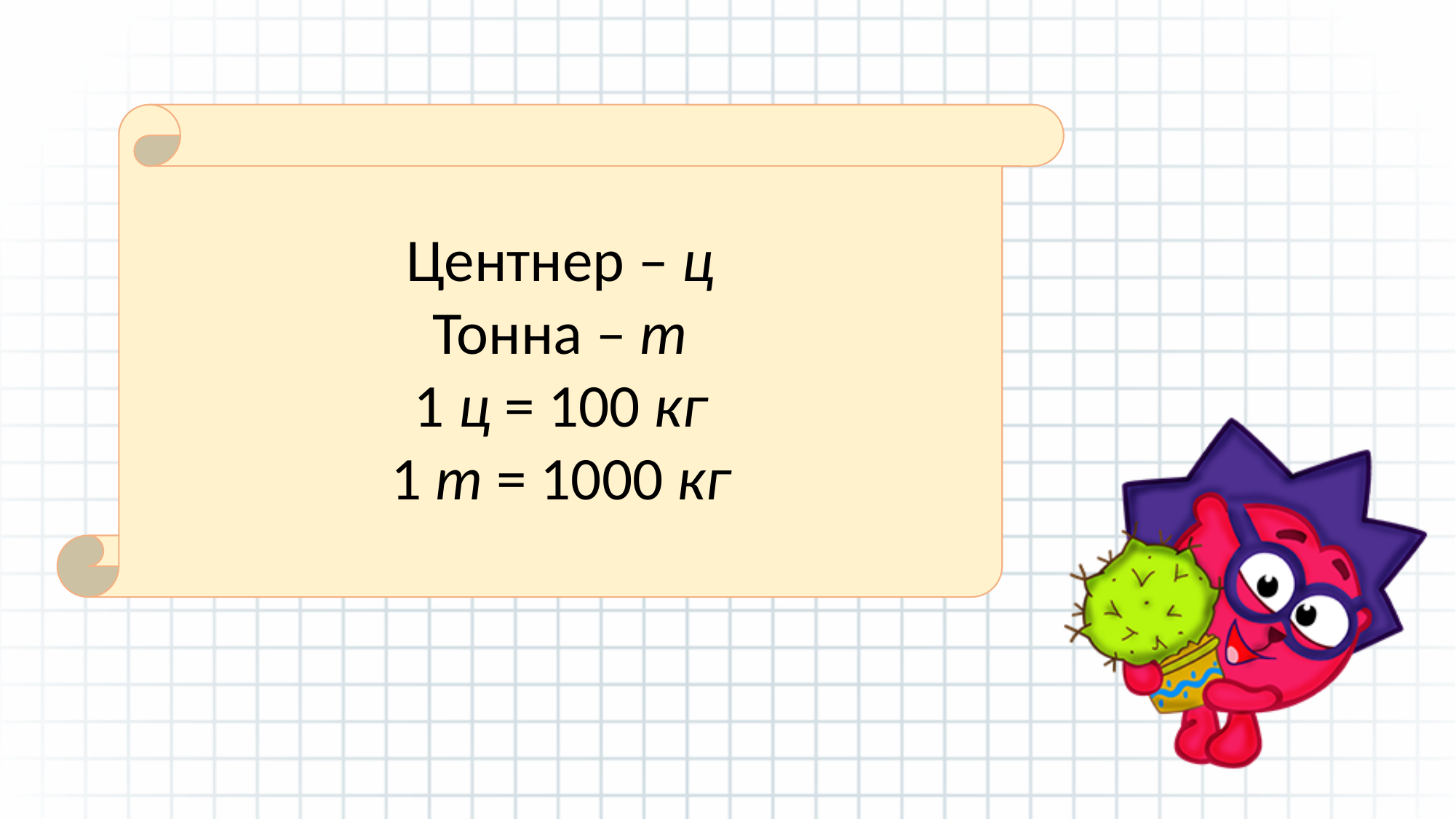

#
Центнер – ц
Тонна – т
1 ц = 100 кг
1 т = 1000 кг